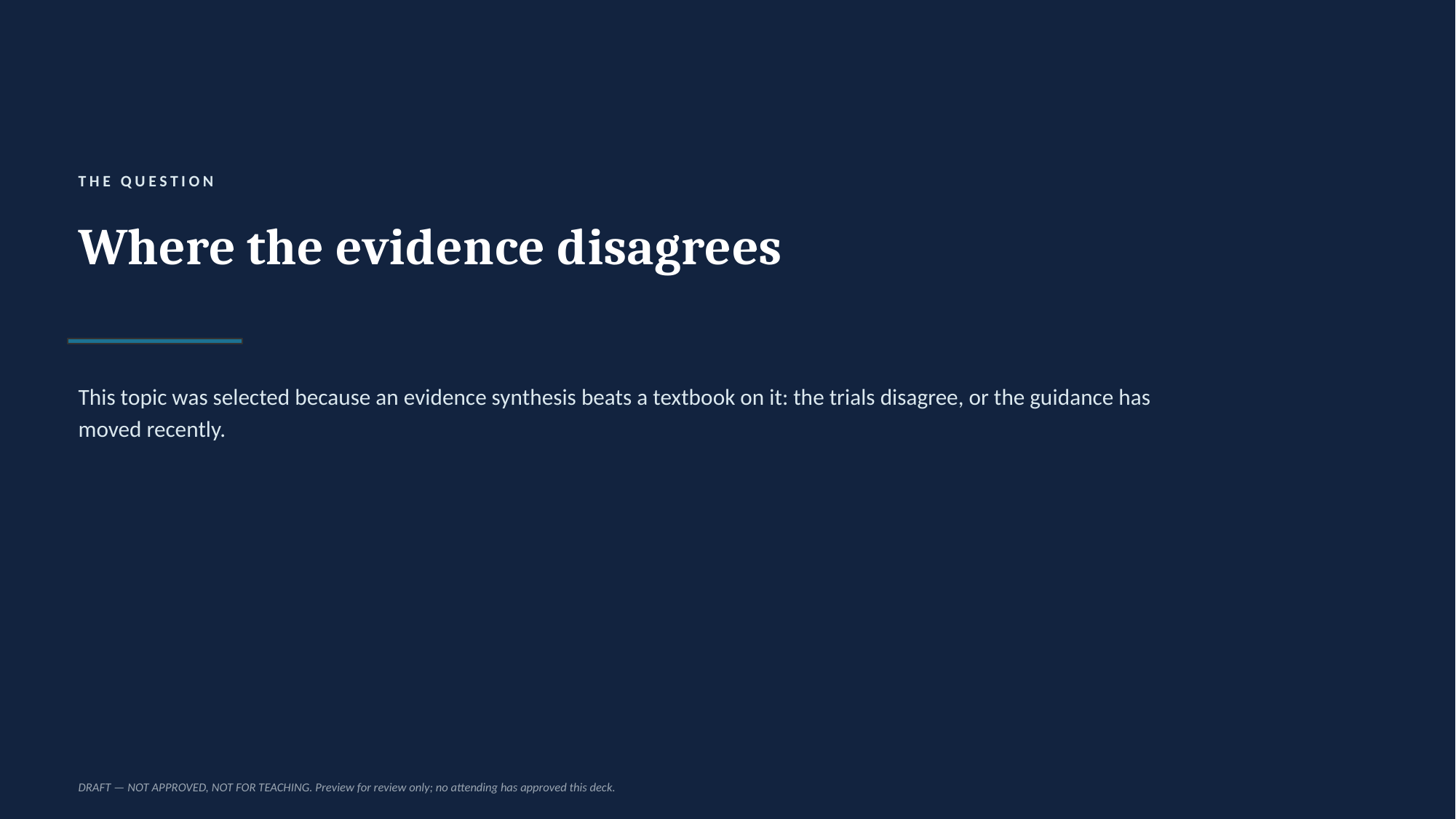

THE QUESTION
Where the evidence disagrees

This topic was selected because an evidence synthesis beats a textbook on it: the trials disagree, or the guidance has moved recently.
DRAFT — NOT APPROVED, NOT FOR TEACHING. Preview for review only; no attending has approved this deck.